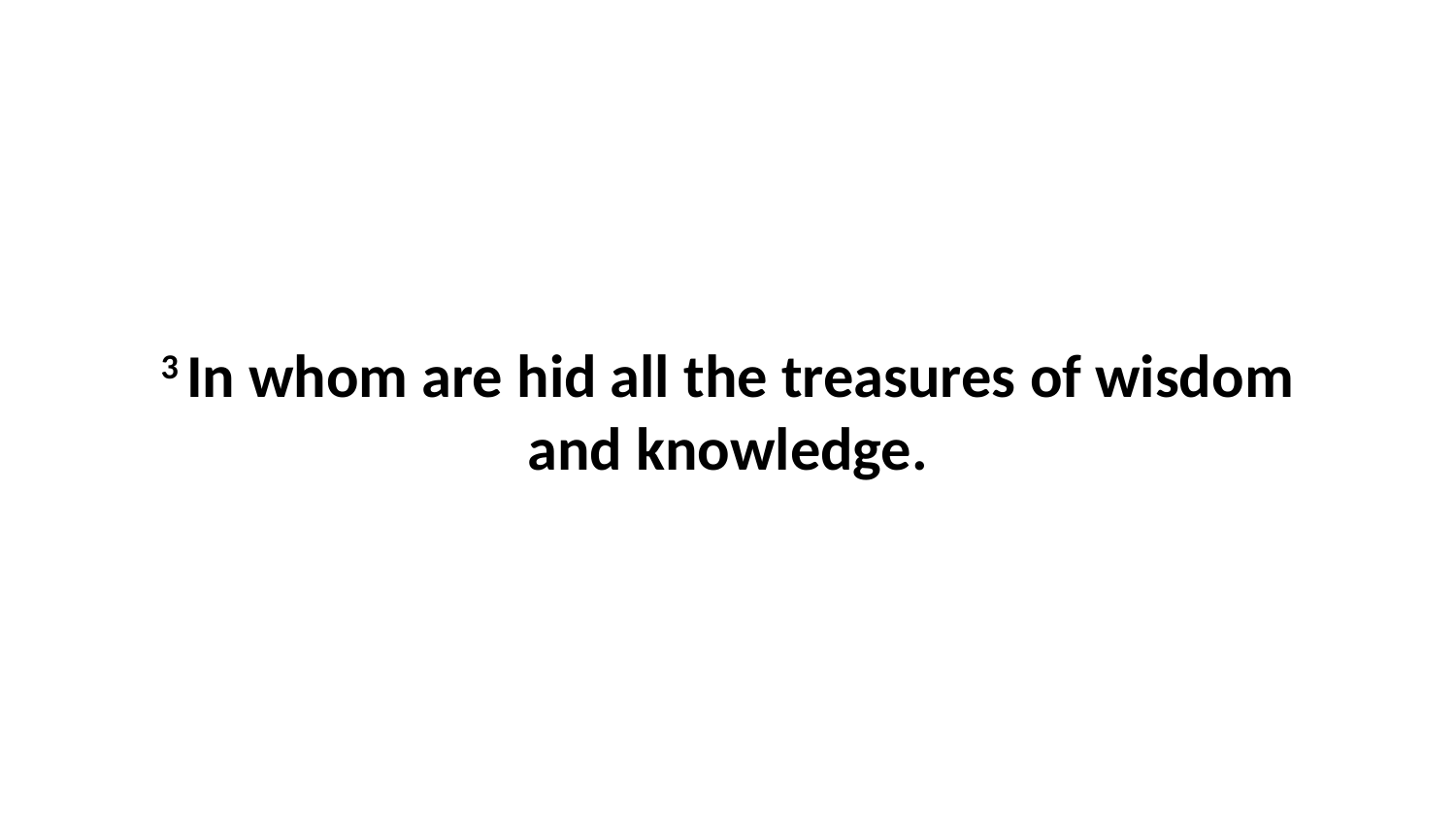

3 In whom are hid all the treasures of wisdom and knowledge.